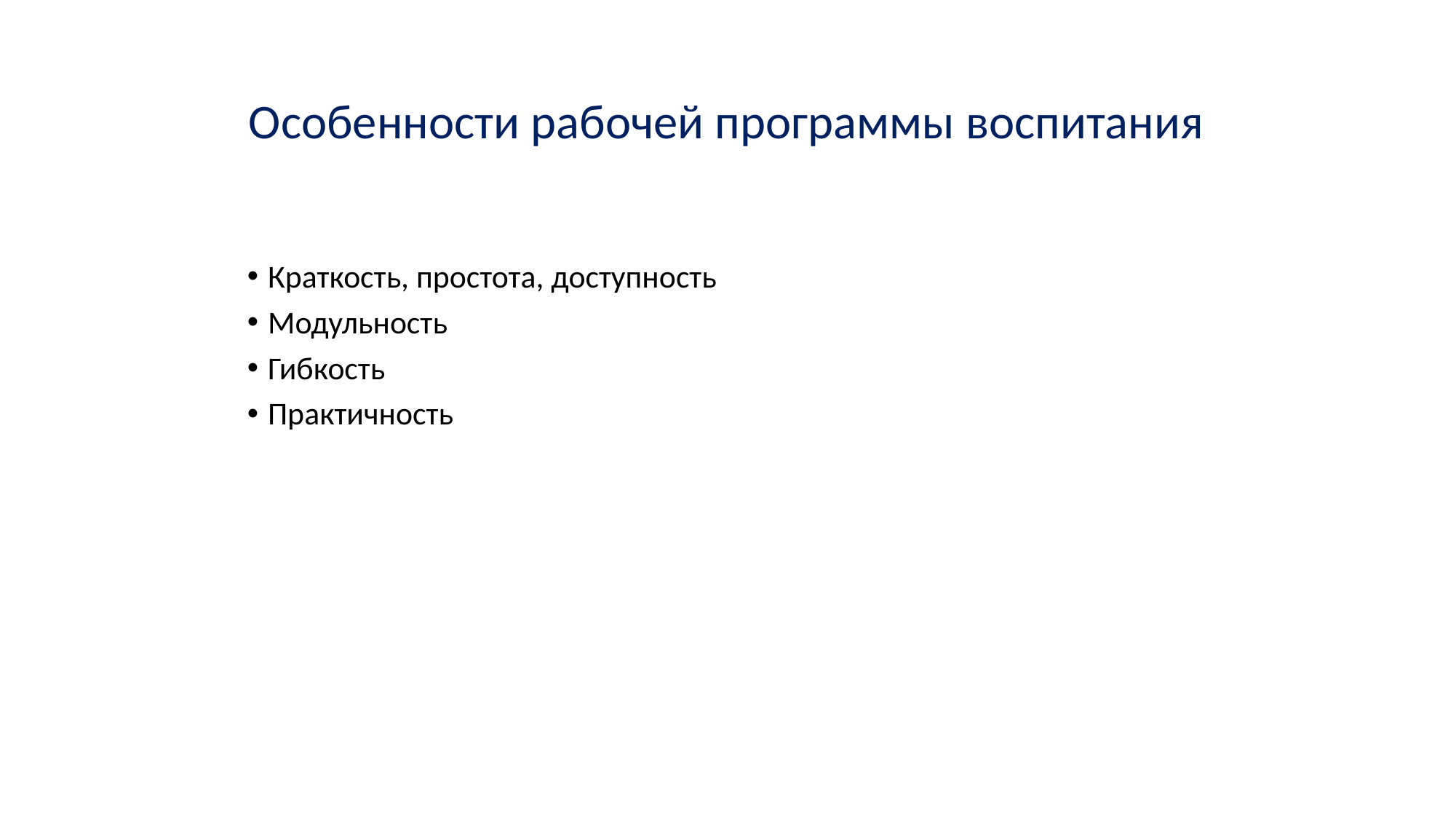

# Особенности рабочей программы воспитания
Краткость, простота, доступность
Модульность
Гибкость
Практичность